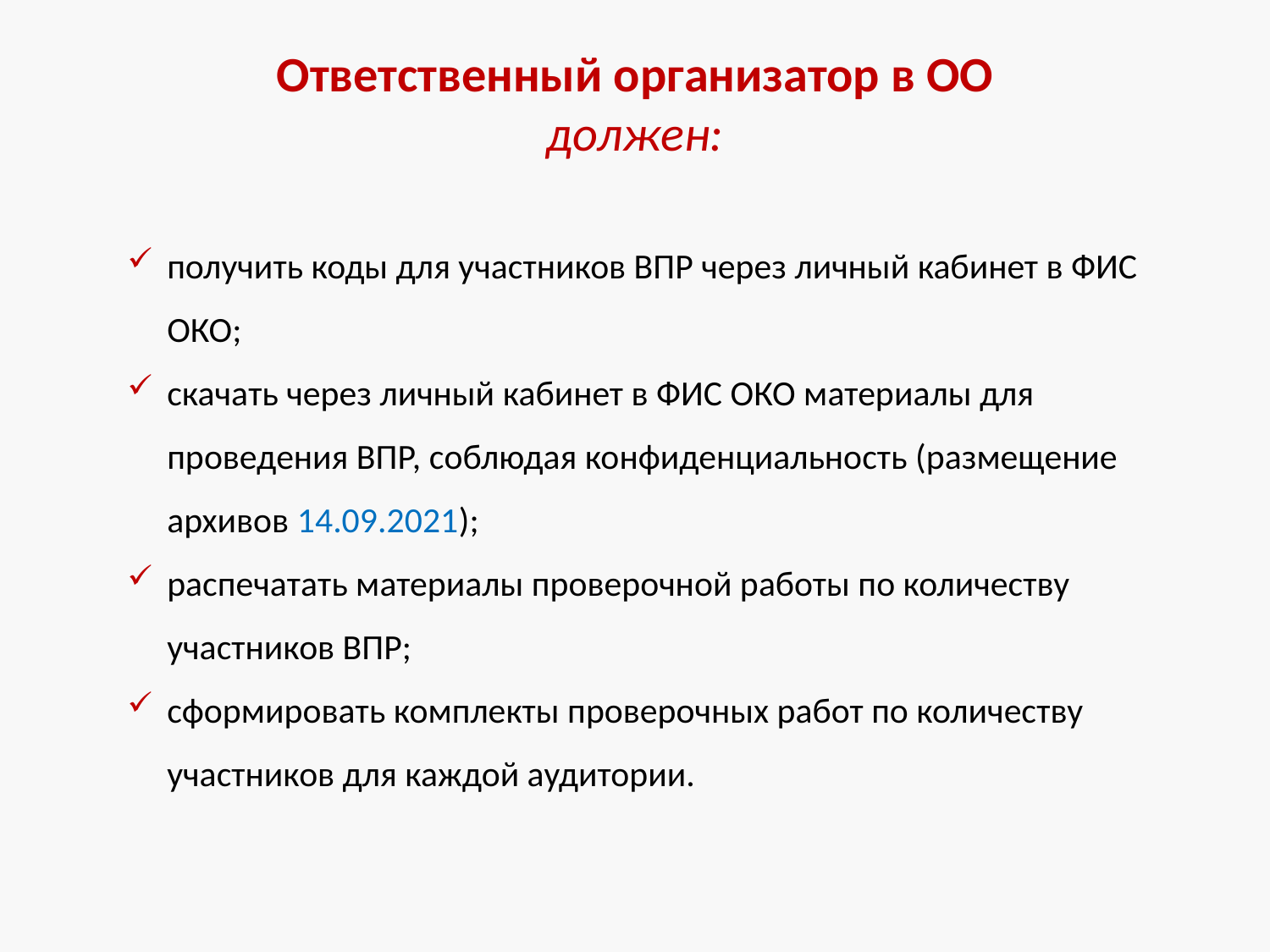

# Ответственный организатор в ОО должен:
получить коды для участников ВПР через личный кабинет в ФИС ОКО;
скачать через личный кабинет в ФИС ОКО материалы для проведения ВПР, соблюдая конфиденциальность (размещение архивов 14.09.2021);
распечатать материалы проверочной работы по количеству участников ВПР;
сформировать комплекты проверочных работ по количеству участников для каждой аудитории.